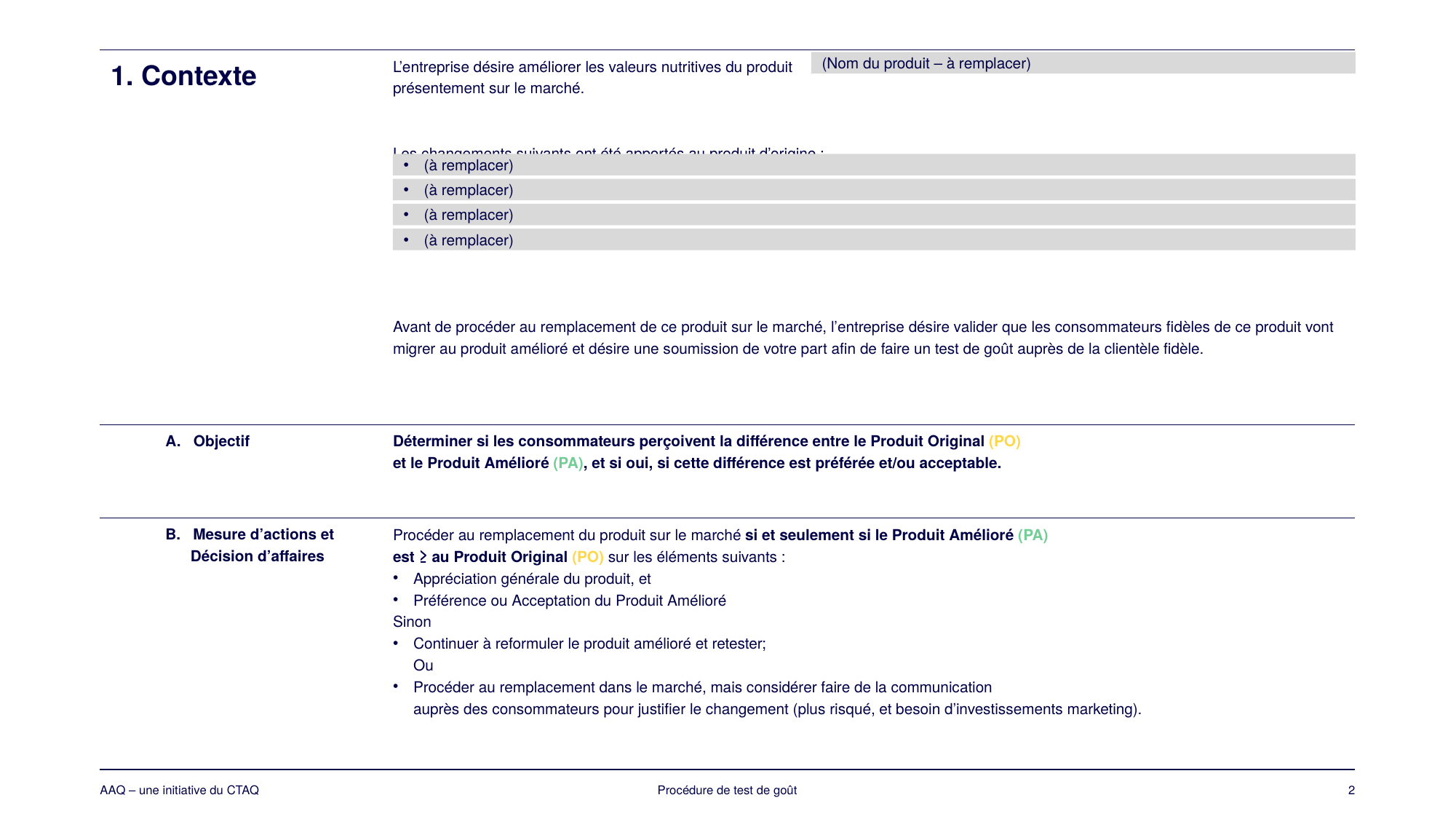

(Nom du produit – à remplacer)
(à remplacer)
(à remplacer)
(à remplacer)
(à remplacer)